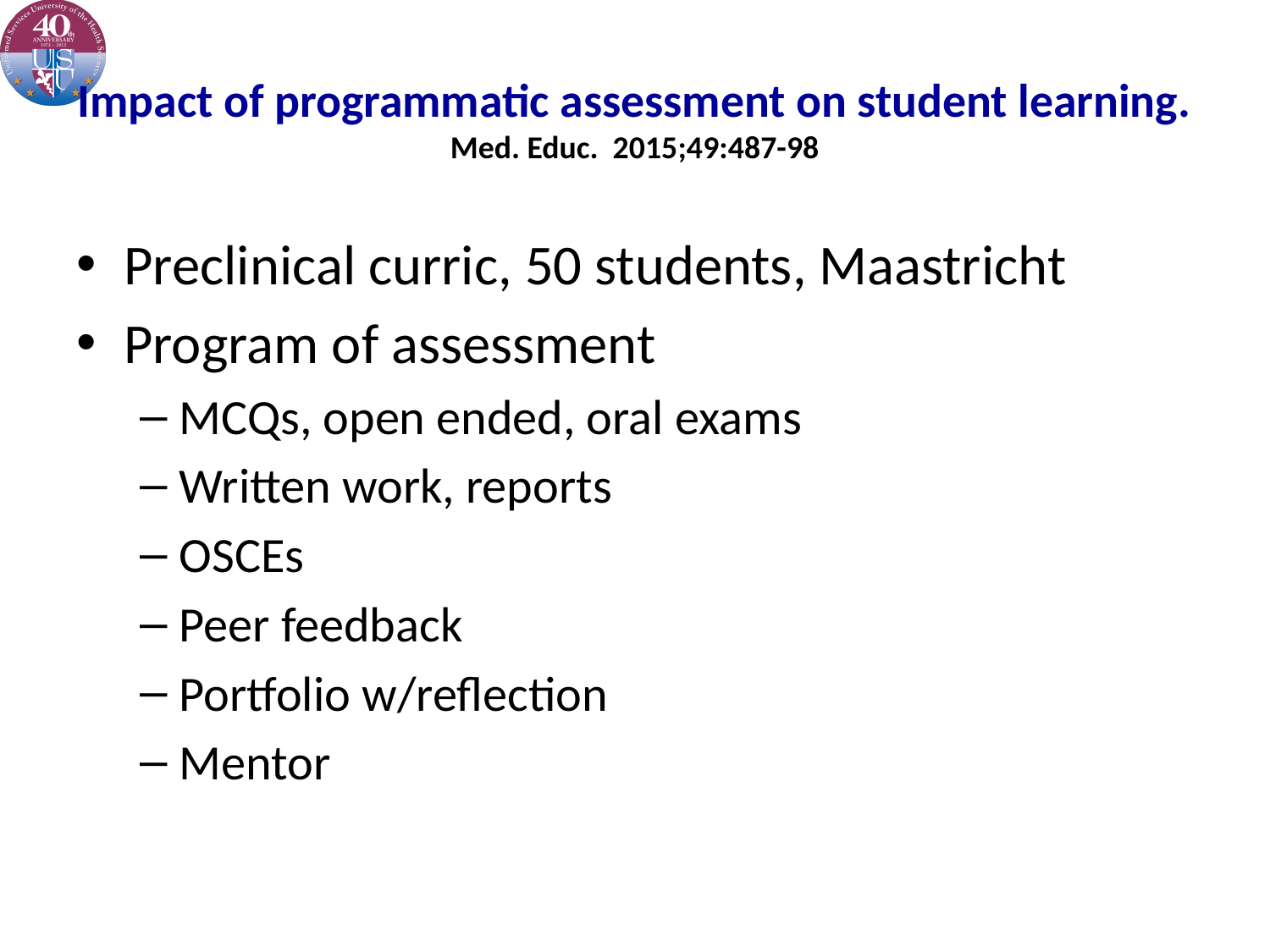

# Impact of programmatic assessment on student learning. Med. Educ.  2015;49:487-98
Preclinical curric, 50 students, Maastricht
Program of assessment
MCQs, open ended, oral exams
Written work, reports
OSCEs
Peer feedback
Portfolio w/reflection
Mentor